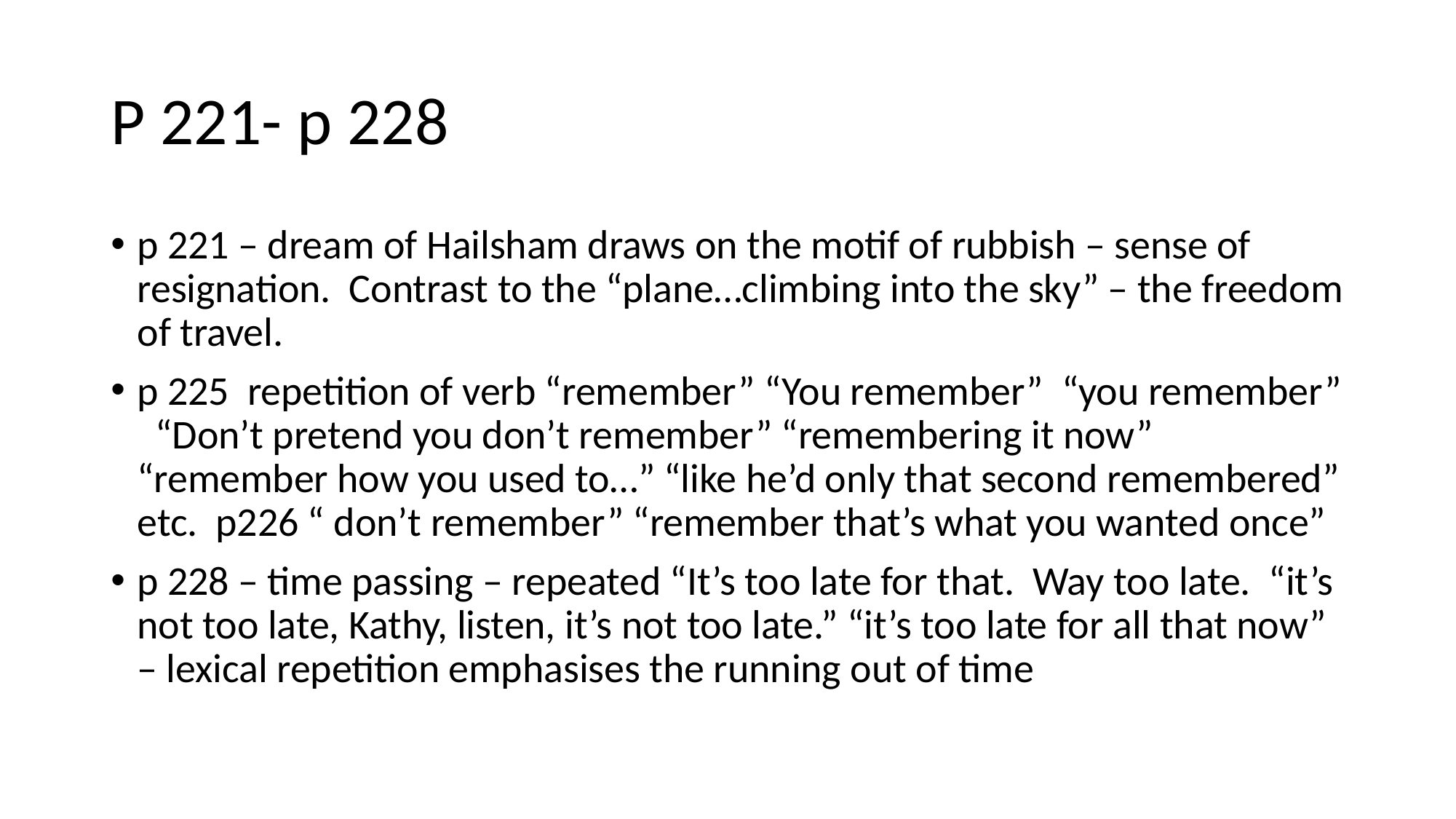

# P 221- p 228
p 221 – dream of Hailsham draws on the motif of rubbish – sense of resignation.  Contrast to the “plane…climbing into the sky” – the freedom of travel.
p 225  repetition of verb “remember” “You remember”  “you remember”   “Don’t pretend you don’t remember” “remembering it now” “remember how you used to…” “like he’d only that second remembered” etc.  p226 “ don’t remember” “remember that’s what you wanted once”
p 228 – time passing – repeated “It’s too late for that.  Way too late.  “it’s not too late, Kathy, listen, it’s not too late.” “it’s too late for all that now” – lexical repetition emphasises the running out of time